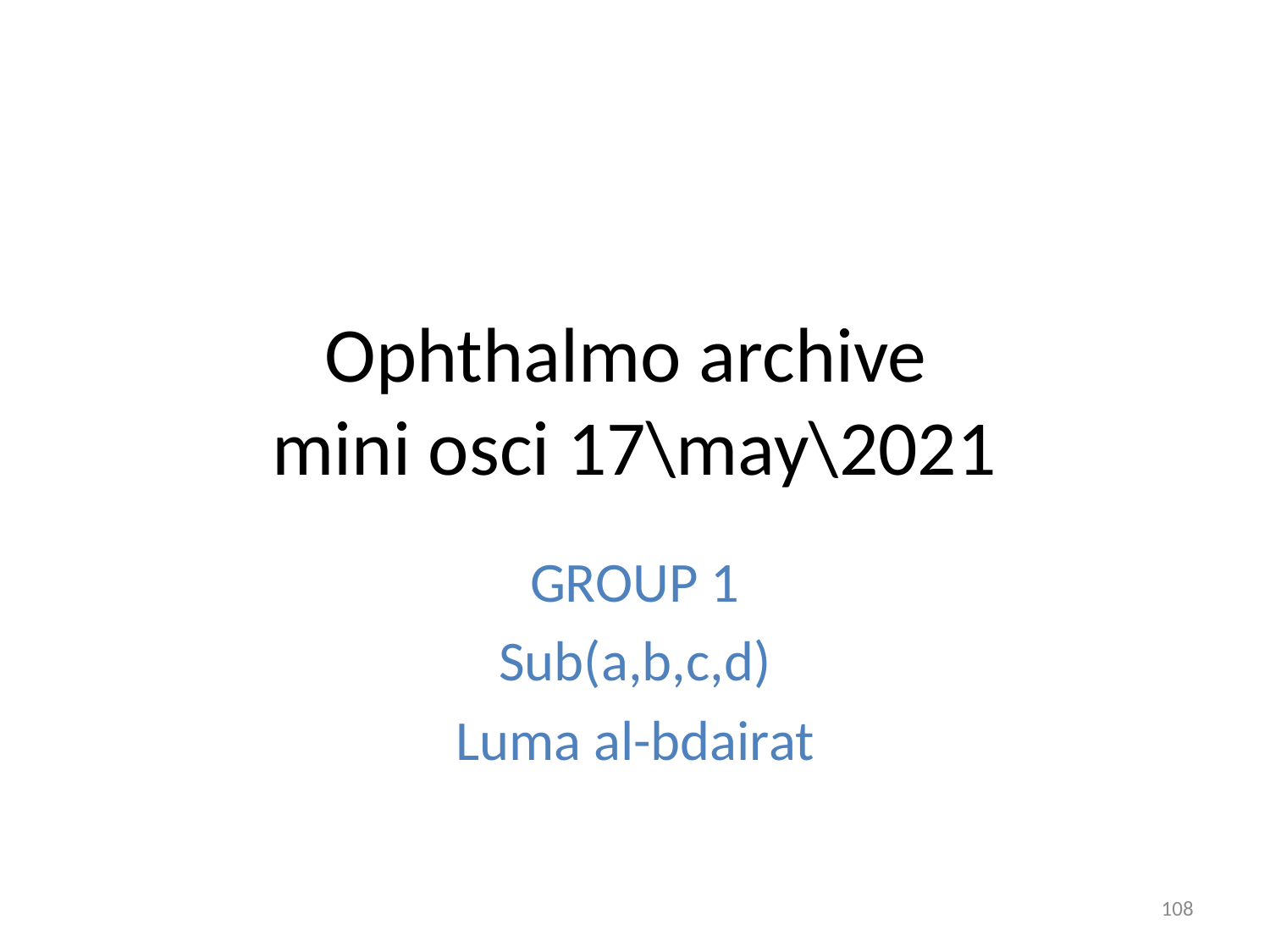

# Ophthalmo archive mini osci 17\may\2021
GROUP 1
Sub(a,b,c,d)
Luma al-bdairat
108